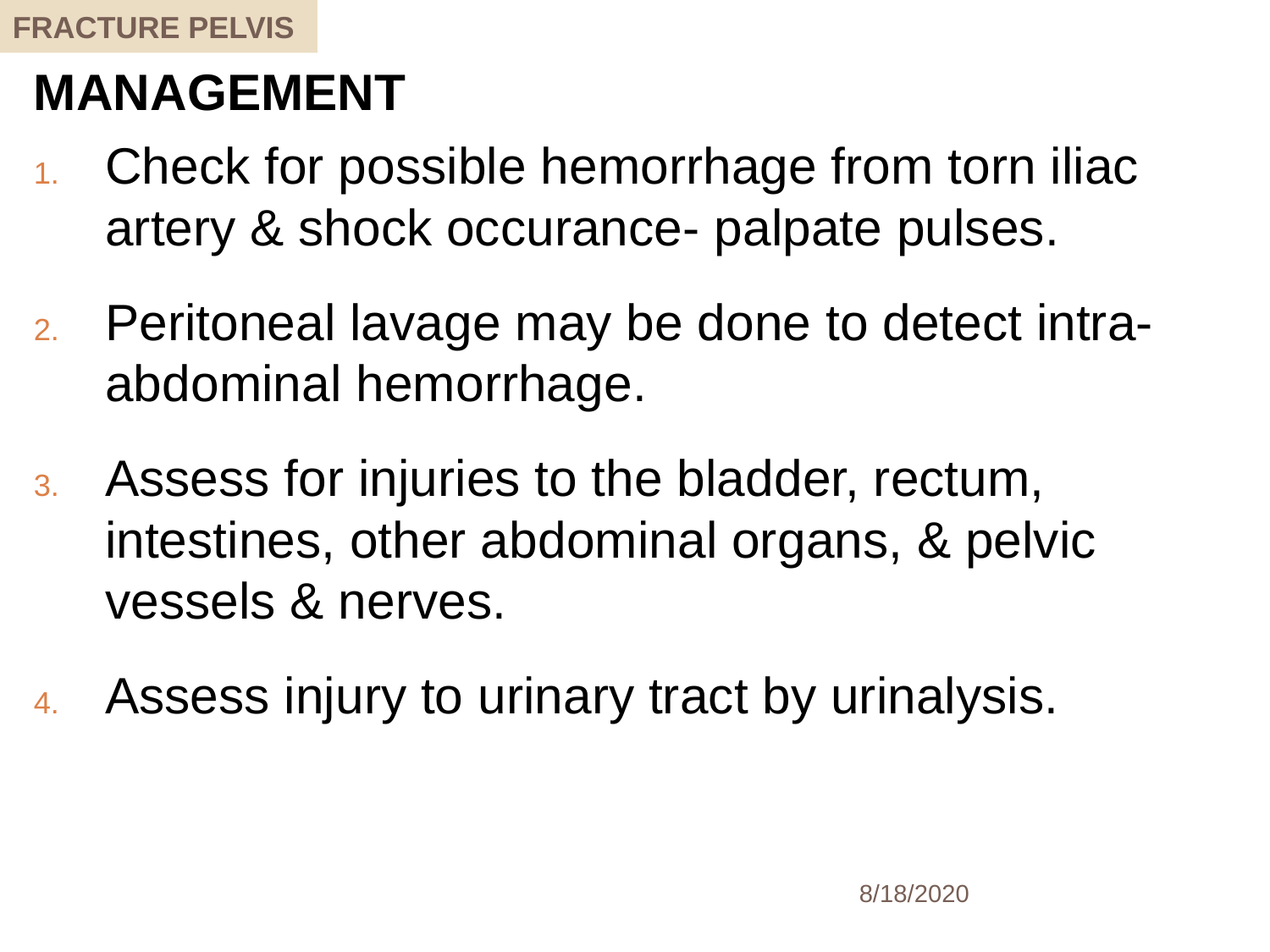

# FRACTURE PELVIS
MANAGEMENT
Check for possible hemorrhage from torn iliac artery & shock occurance- palpate pulses.
Peritoneal lavage may be done to detect intra-abdominal hemorrhage.
Assess for injuries to the bladder, rectum, intestines, other abdominal organs, & pelvic vessels & nerves.
Assess injury to urinary tract by urinalysis.

293
V.K 2019
8/18/2020